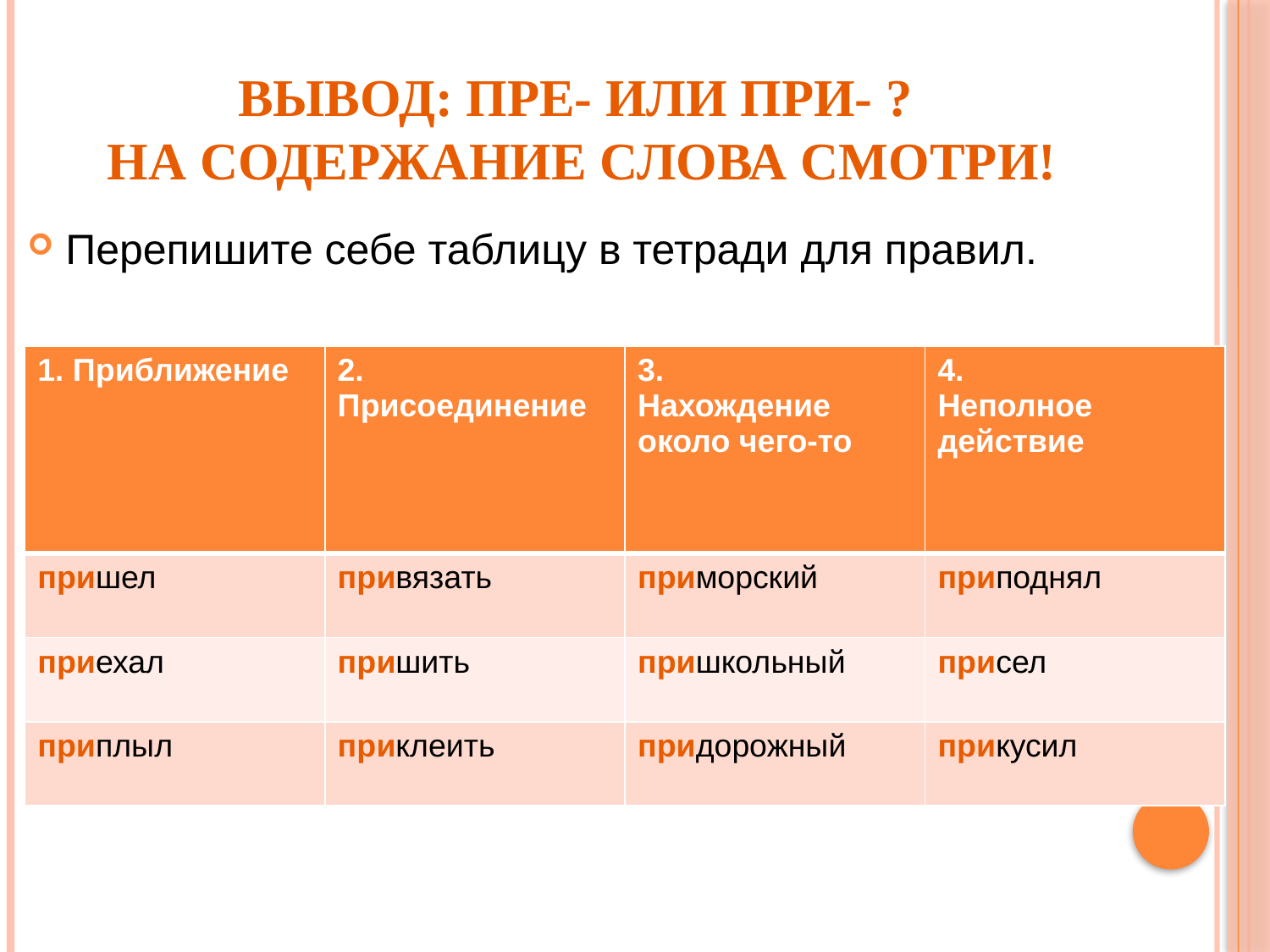

# Вывод: ПРЕ- или ПРИ- ? На содержание слова смотри!
Перепишите себе таблицу в тетради для правил.

| 1. Приближение | 2. Присоединение | 3. Нахождение около чего-то | 4. Неполное действие |
| --- | --- | --- | --- |
| пришел | привязать | приморский | приподнял |
| приехал | пришить | пришкольный | присел |
| приплыл | приклеить | придорожный | прикусил |